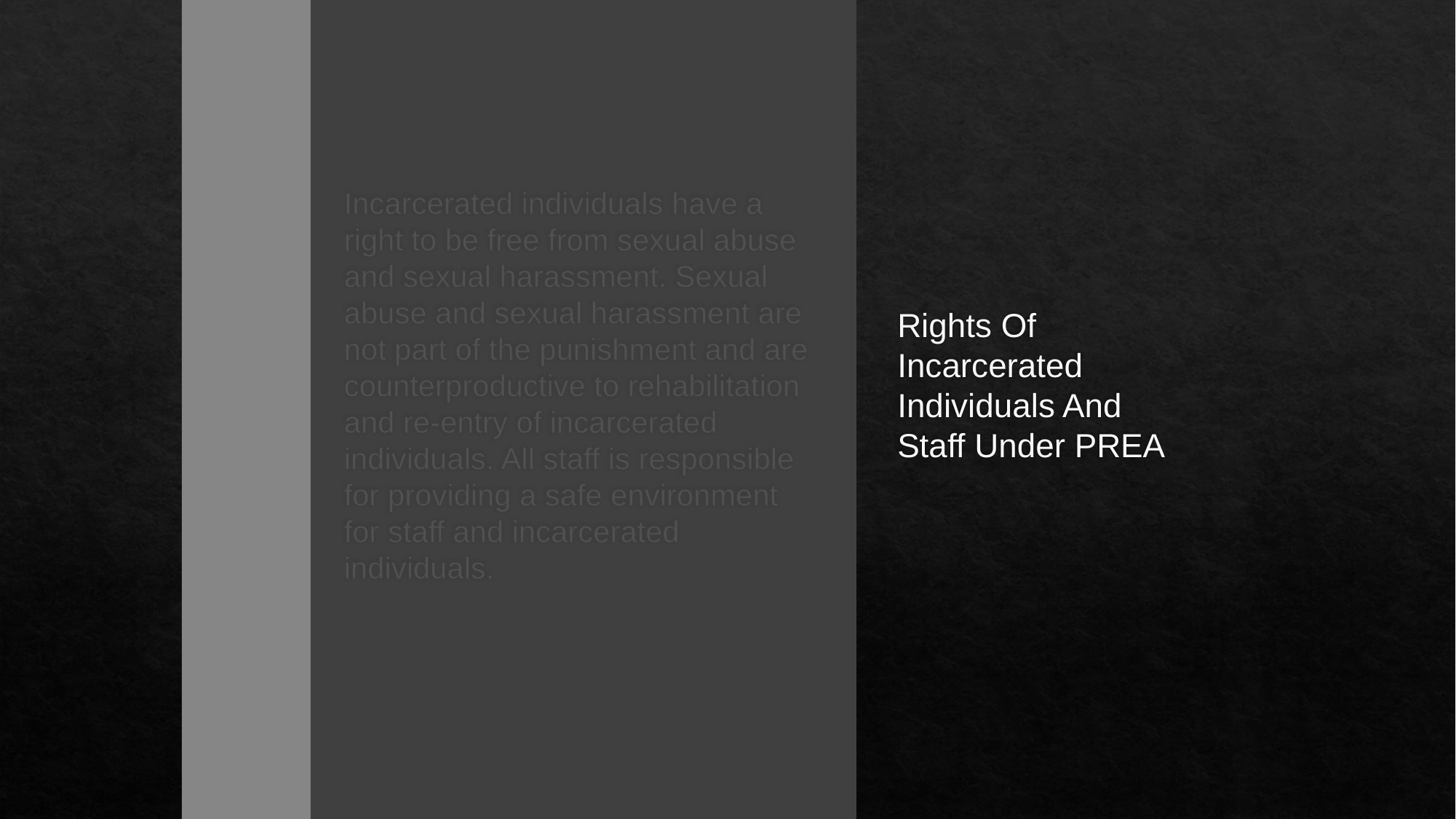

# Rights Of Incarcerated Individuals And Staff Under PREA
Incarcerated individuals have a right to be free from sexual abuse and sexual harassment. Sexual abuse and sexual harassment are not part of the punishment and are counterproductive to rehabilitation and re-entry of incarcerated individuals. All staff is responsible for providing a safe environment for staff and incarcerated individuals.